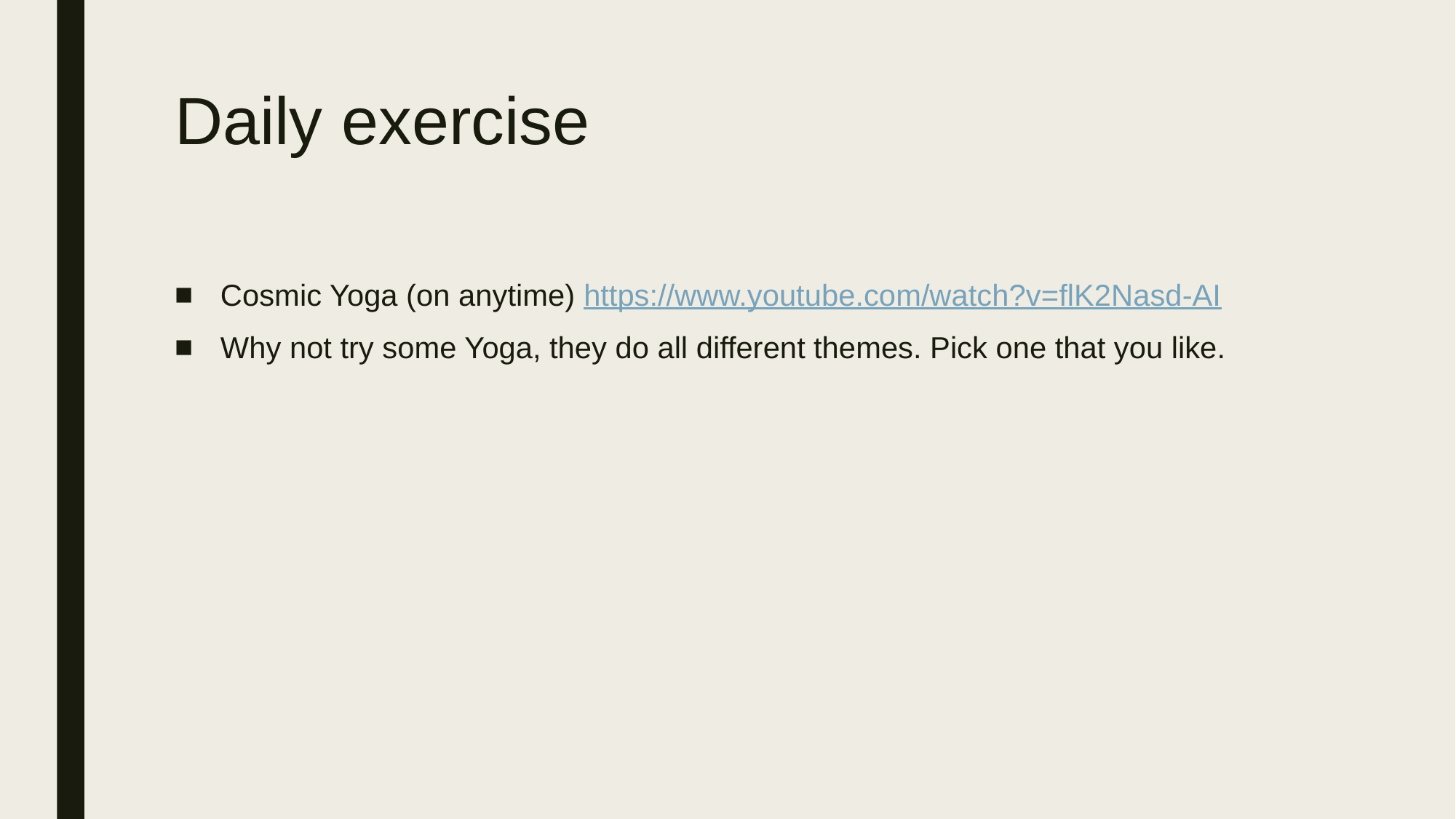

# Daily exercise
Cosmic Yoga (on anytime) https://www.youtube.com/watch?v=flK2Nasd-AI
Why not try some Yoga, they do all different themes. Pick one that you like.